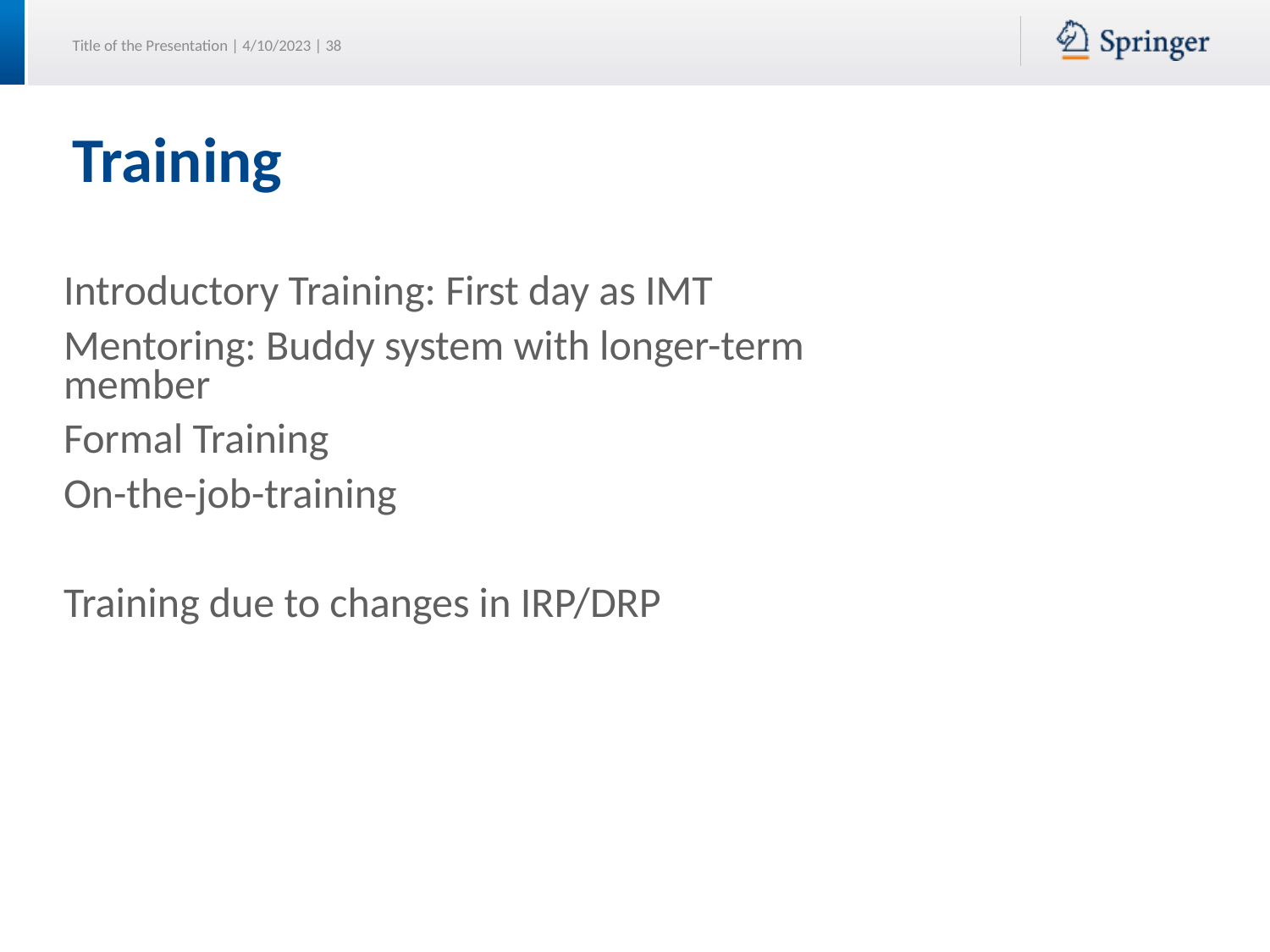

# Training
Introductory Training: First day as IMT
Mentoring: Buddy system with longer-term member
Formal Training
On-the-job-training

Training due to changes in IRP/DRP